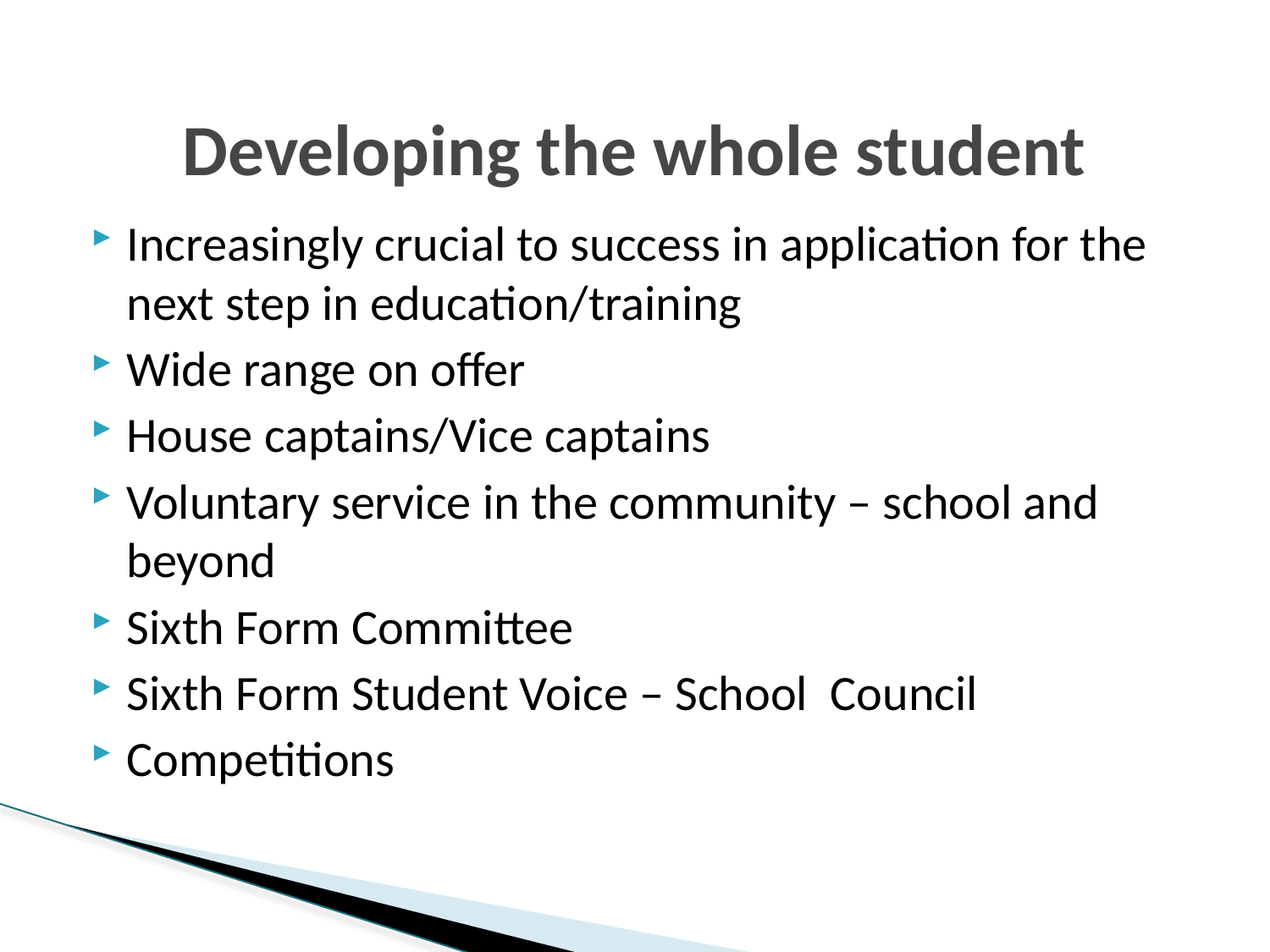

# Developing the whole student
Increasingly crucial to success in application for the next step in education/training
Wide range on offer
House captains/Vice captains
Voluntary service in the community – school and beyond
Sixth Form Committee
Sixth Form Student Voice – School  Council
Competitions